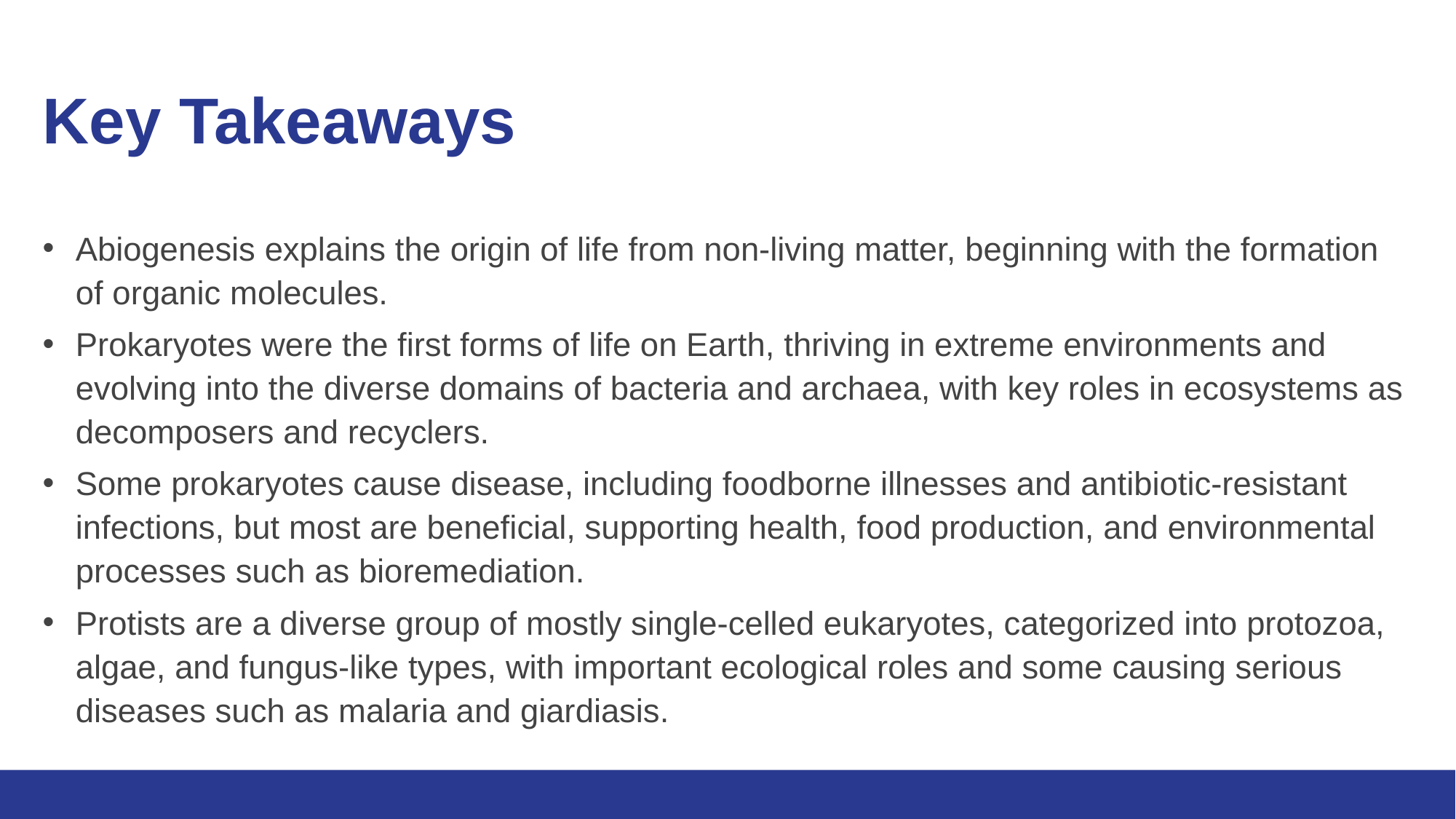

# Key Takeaways
Abiogenesis explains the origin of life from non-living matter, beginning with the formation of organic molecules.
Prokaryotes were the first forms of life on Earth, thriving in extreme environments and evolving into the diverse domains of bacteria and archaea, with key roles in ecosystems as decomposers and recyclers.
Some prokaryotes cause disease, including foodborne illnesses and antibiotic-resistant infections, but most are beneficial, supporting health, food production, and environmental processes such as bioremediation.
Protists are a diverse group of mostly single-celled eukaryotes, categorized into protozoa, algae, and fungus-like types, with important ecological roles and some causing serious diseases such as malaria and giardiasis.